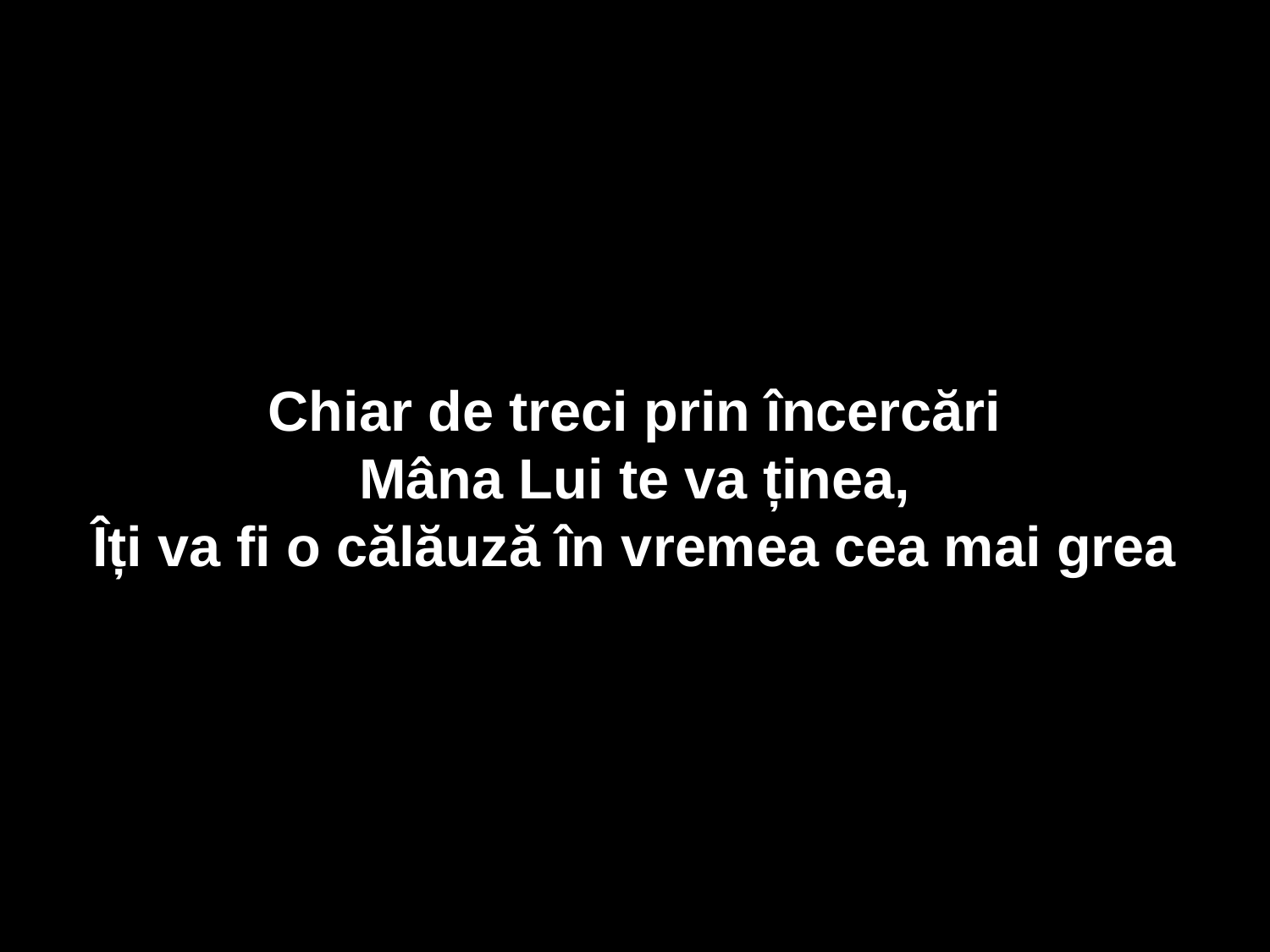

Chiar de treci prin încercări
Mâna Lui te va ținea,
Îți va fi o călăuză în vremea cea mai grea